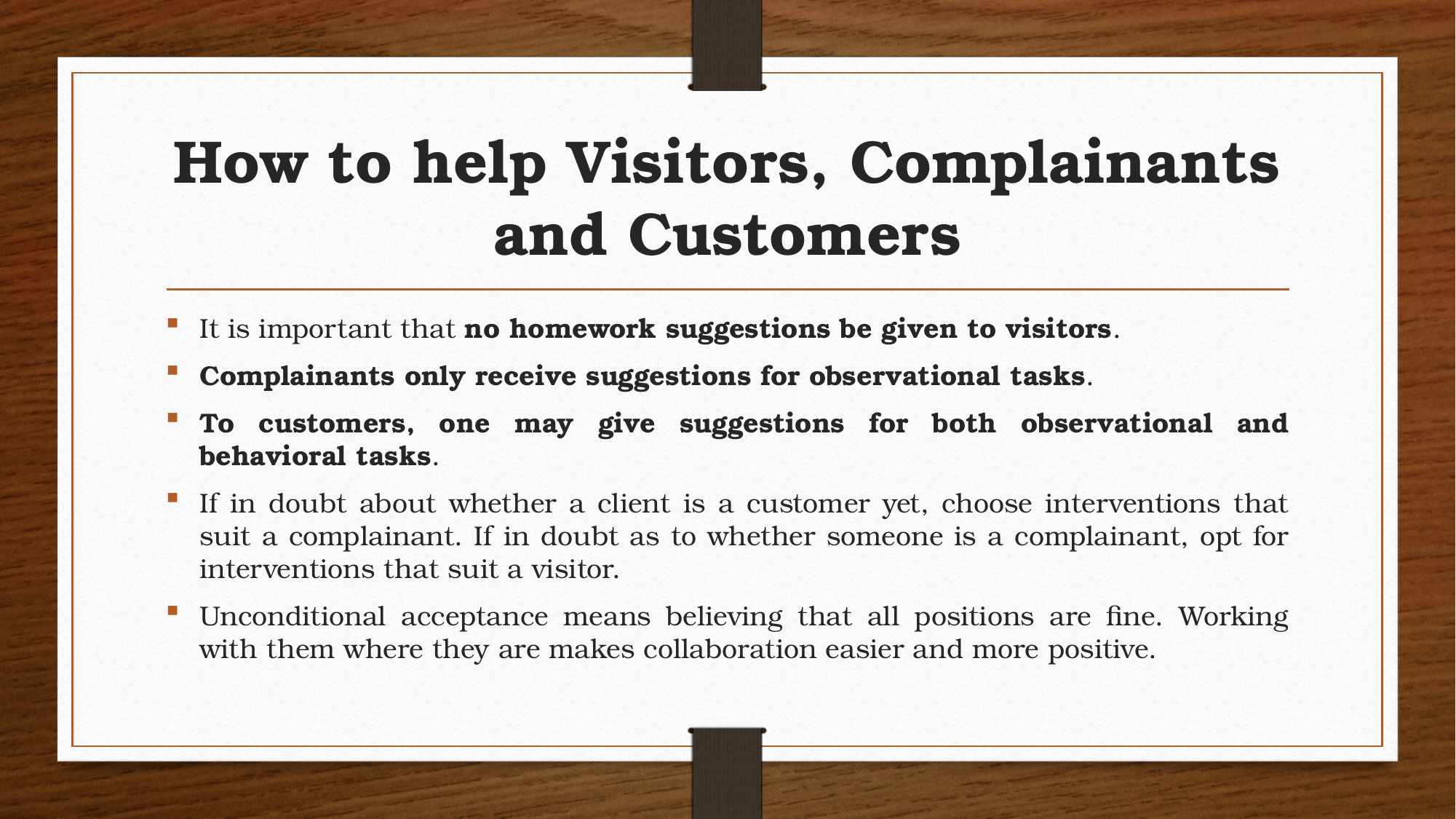

# How to help Visitors, Complainants and Customers
It is important that no homework suggestions be given to visitors.
Complainants only receive suggestions for observational tasks.
To customers, one may give suggestions for both observational and behavioral tasks.
If in doubt about whether a client is a customer yet, choose interventions that suit a complainant. If in doubt as to whether someone is a complainant, opt for interventions that suit a visitor.
Unconditional acceptance means believing that all positions are fine. Working with them where they are makes collaboration easier and more positive.